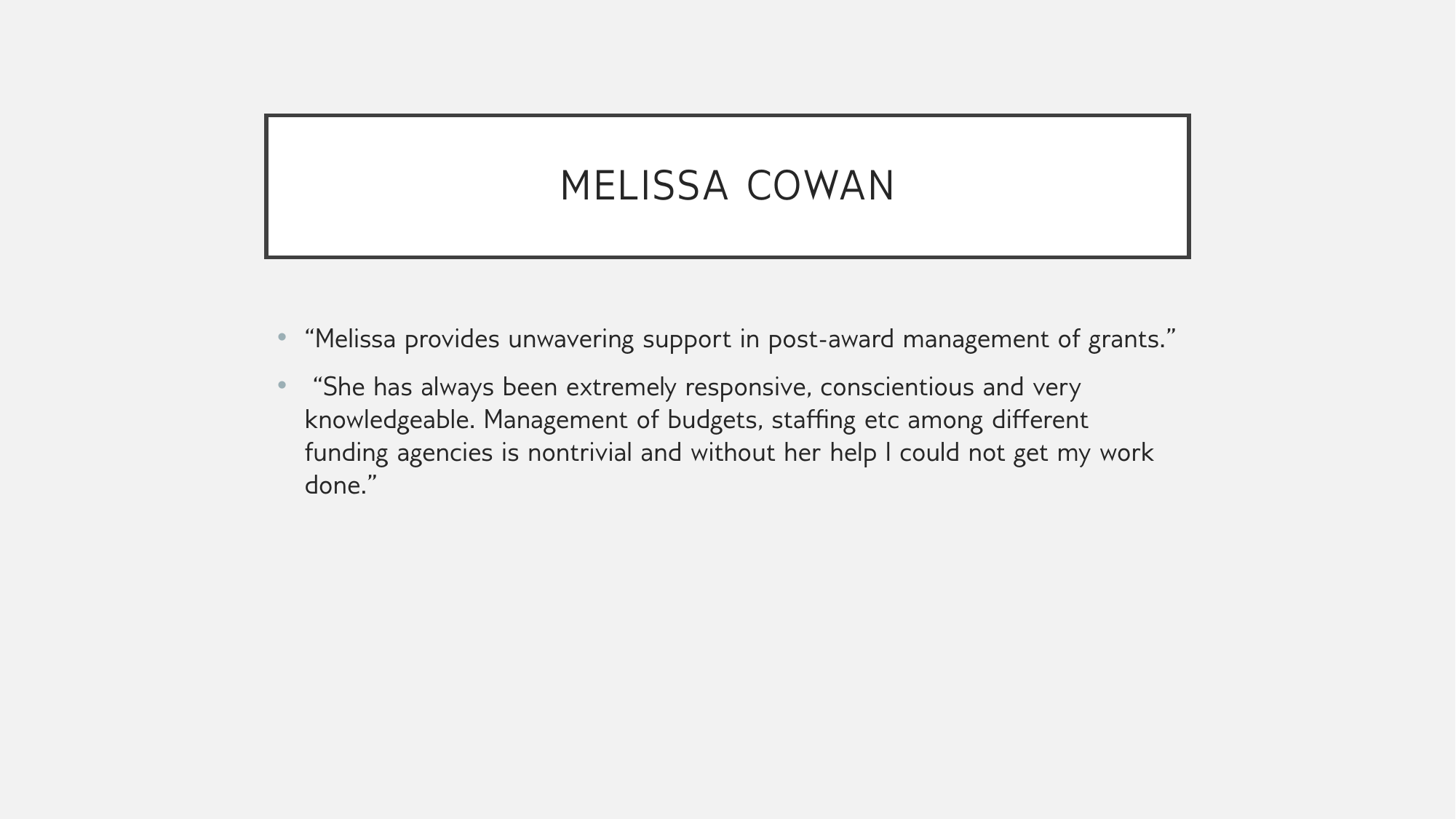

# Melissa Cowan
“Melissa provides unwavering support in post-award management of grants.”
 “She has always been extremely responsive, conscientious and very knowledgeable. Management of budgets, staffing etc among different funding agencies is nontrivial and without her help I could not get my work done.”